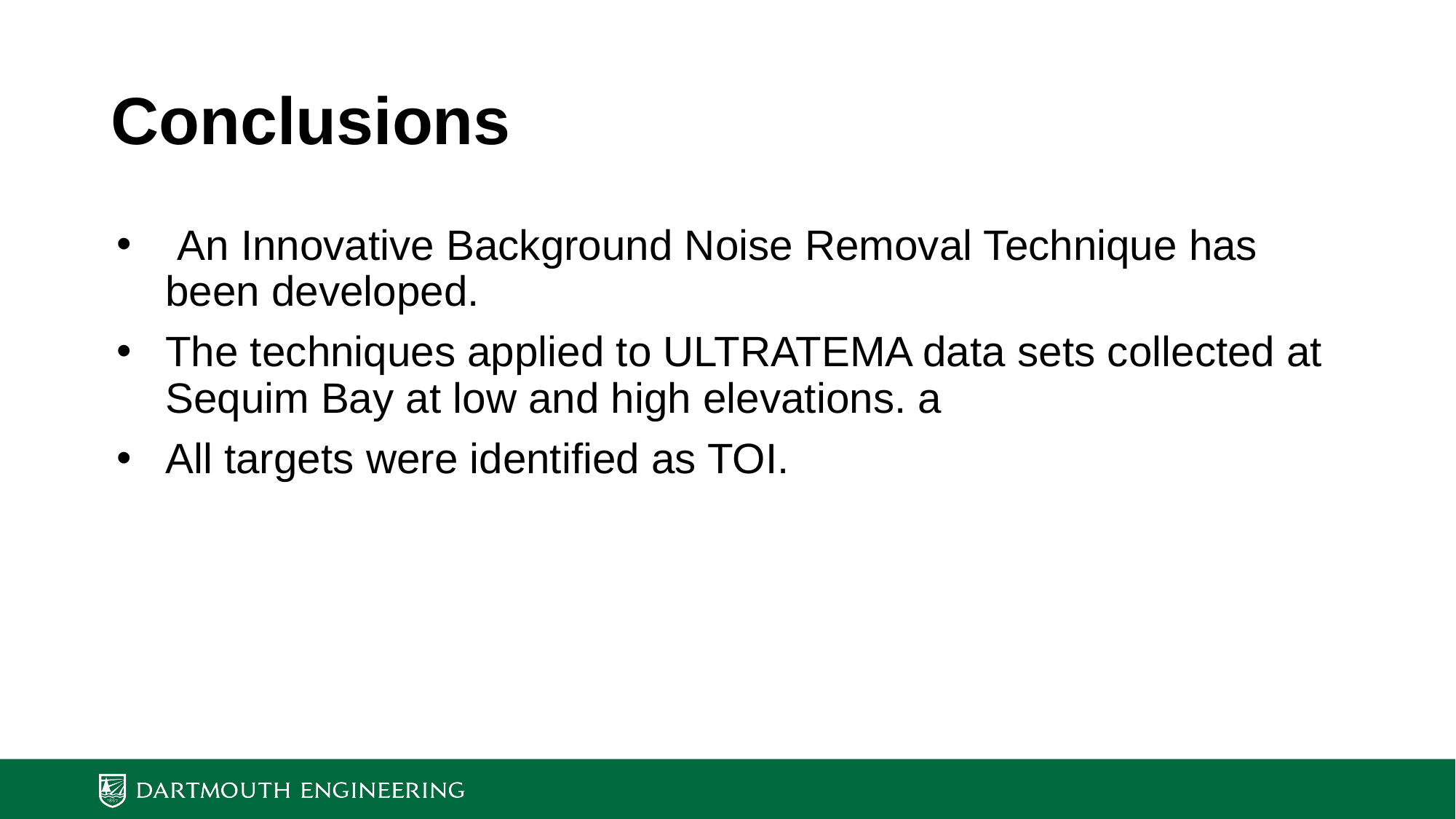

# Conclusions
 An Innovative Background Noise Removal Technique has been developed.
The techniques applied to ULTRATEMA data sets collected at Sequim Bay at low and high elevations. a
All targets were identified as TOI.